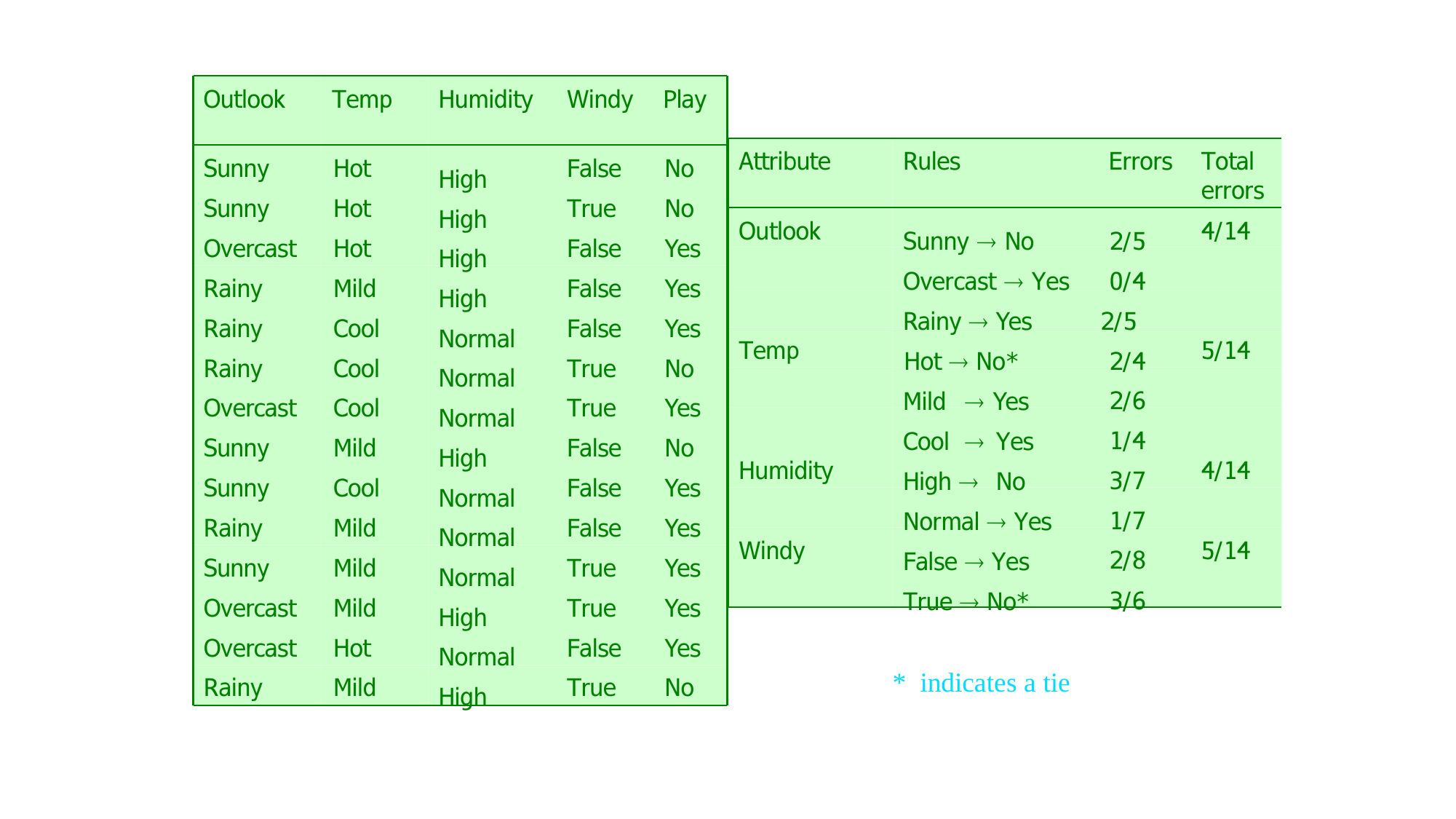

Outlook
Temp
Humidity
Windy
Play

Attribute
Rules
Errors
Total errors
Sunny	Hot
Sunny	Hot
Overcast	Hot
Rainy	Mild
Rainy	Cool
Rainy	Cool
Overcast	Cool
Sunny	Mild
Sunny	Cool
Rainy	Mild
Sunny	Mild
Overcast	Mild
Overcast	Hot
Rainy	Mild
High High High High Normal Normal Normal High Normal Normal Normal High Normal High
False	No
True	No
False	Yes
False	Yes
False	Yes
True	No
True	Yes
False	No
False	Yes
False	Yes
True	Yes
True	Yes
False	Yes
True	No

Outlook
Sunny → No         2/5 Overcast → Yes     0/4 Rainy → Yes         2/5
Hot → No*	2/4 2/6
1/4
3/7
1/7
2/8
3/6
4/14

Temp
5/14

Mild → Cool → High →
Yes Yes No

Humidity
4/14

Normal → Yes False → Yes True → No*

Windy
5/14

*  indicates a tie